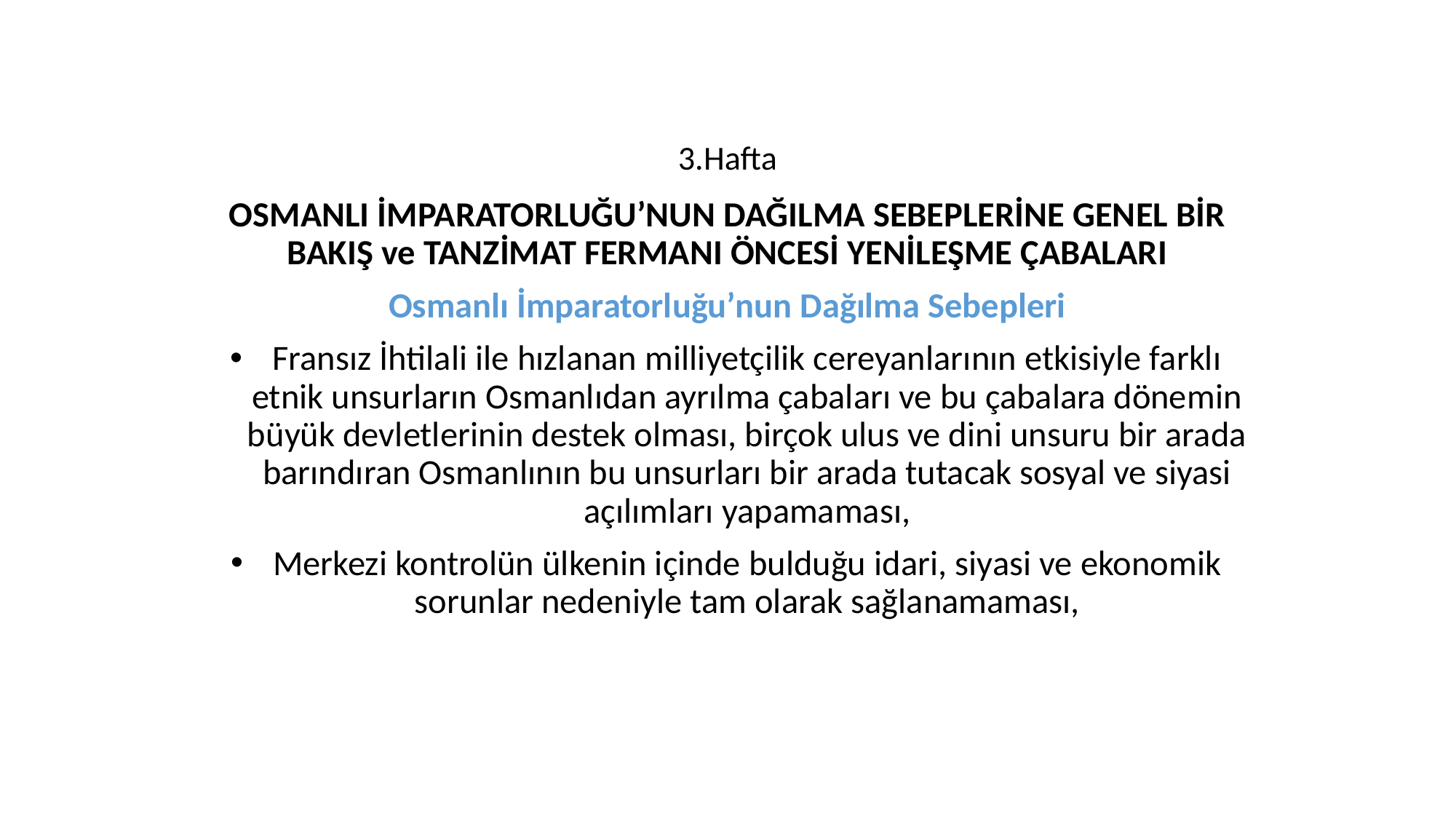

# 3.Hafta
OSMANLI İMPARATORLUĞU’NUN DAĞILMA SEBEPLERİNE GENEL BİR BAKIŞ ve TANZİMAT FERMANI ÖNCESİ YENİLEŞME ÇABALARI
Osmanlı İmparatorluğu’nun Dağılma Sebepleri
Fransız İhtilali ile hızlanan milliyetçilik cereyanlarının etkisiyle farklı etnik unsurların Osmanlıdan ayrılma çabaları ve bu çabalara dönemin büyük devletlerinin destek olması, birçok ulus ve dini unsuru bir arada barındıran Osmanlının bu unsurları bir arada tutacak sosyal ve siyasi açılımları yapamaması,
Merkezi kontrolün ülkenin içinde bulduğu idari, siyasi ve ekonomik sorunlar nedeniyle tam olarak sağlanamaması,